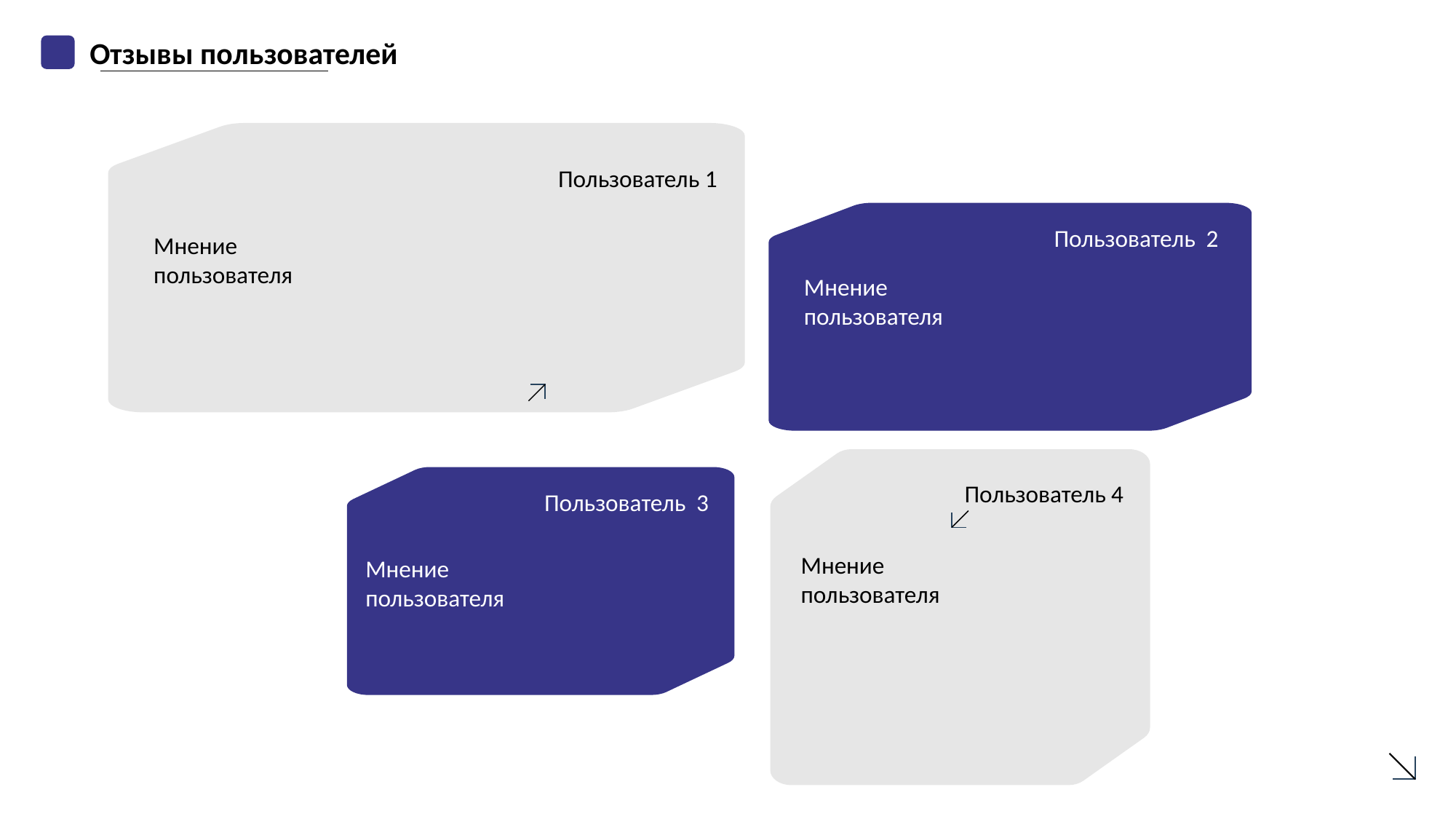

Отзывы пользователей

Пользователь 1
Мнение пользователя

Пользователь  2
Мнение пользователя

Пользователь 4
Пользователь  3

Мнение пользователя
Мнение пользователя